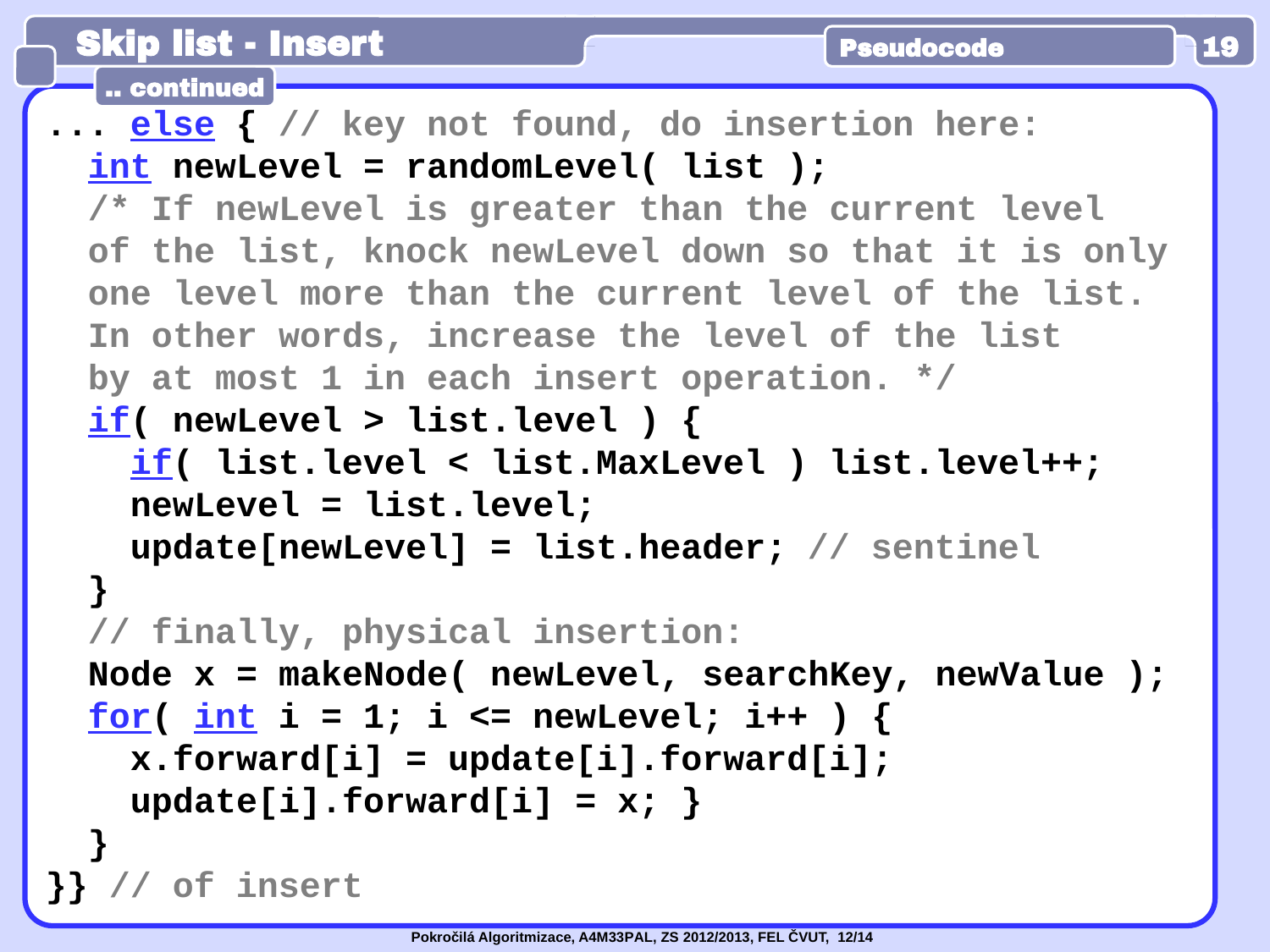

Skip list - Insert

Pseudocode
19

.. continued
... else { // key not found, do insertion here:
  int newLevel = randomLevel( list );
  /* If newLevel is greater than the current level
  of the list, knock newLevel down so that it is only
  one level more than the current level of the list.
  In other words, increase the level of the list
  by at most 1 in each insert operation. */
  if( newLevel > list.level ) {
    if( list.level < list.MaxLevel ) list.level++;
    newLevel = list.level;
    update[newLevel] = list.header; // sentinel
  }
  // finally, physical insertion:
  Node x = makeNode( newLevel, searchKey, newValue );
  for( int i = 1; i <= newLevel; i++ ) {
    x.forward[i] = update[i].forward[i];
    update[i].forward[i] = x; }
  }
}} // of insert
Pokročilá Algoritmizace, A4M33PAL, ZS 2012/2013, FEL ČVUT,  12/14